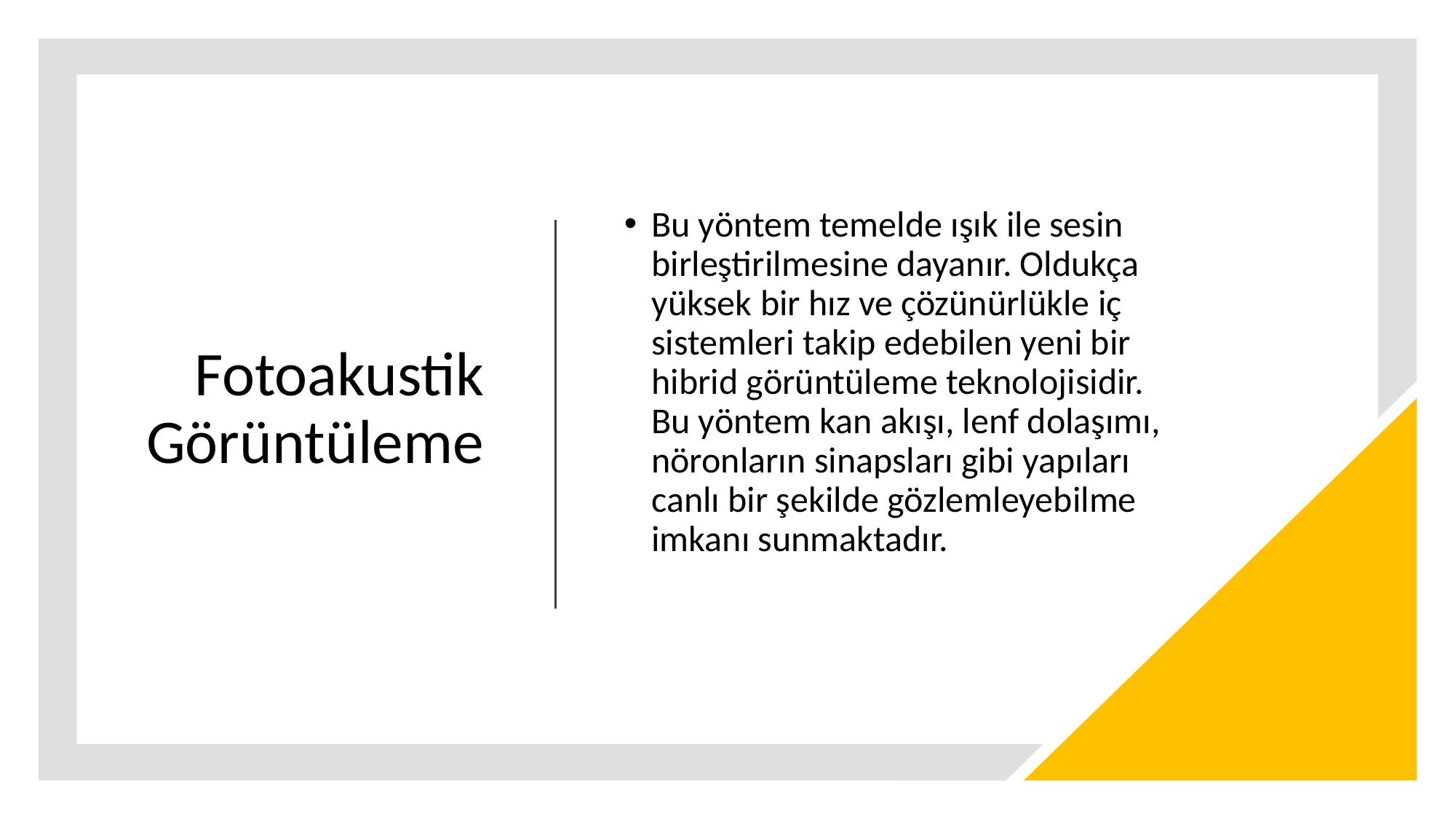

# Fotoakustik Görüntüleme
Bu yöntem temelde ışık ile sesin birleştirilmesine dayanır. Oldukça yüksek bir hız ve çözünürlükle iç sistemleri takip edebilen yeni bir hibrid görüntüleme teknolojisidir. Bu yöntem kan akışı, lenf dolaşımı, nöronların sinapsları gibi yapıları canlı bir şekilde gözlemleyebilme imkanı sunmaktadır.